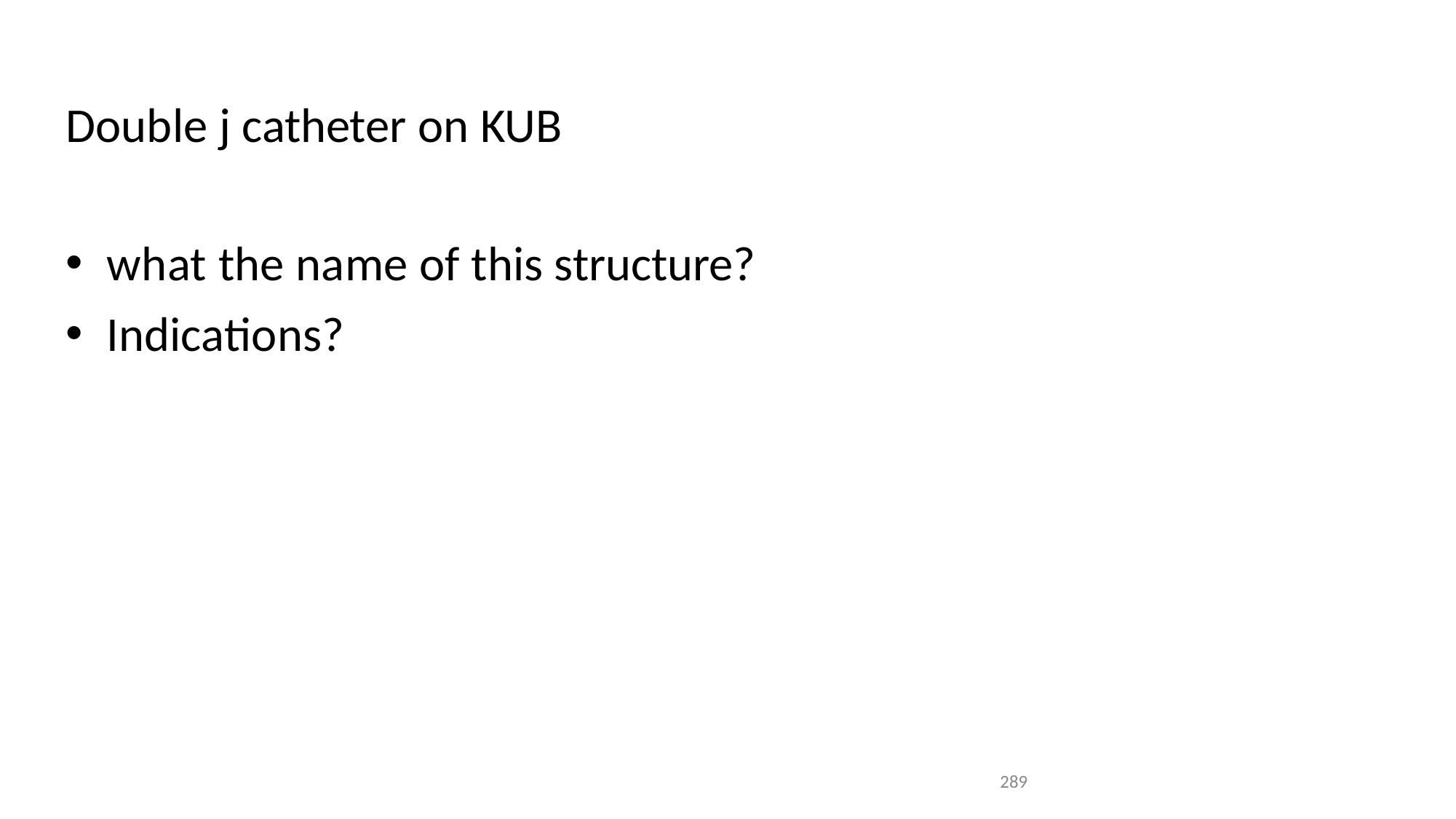

Double j catheter on KUB

what the name of this structure?
Indications?
289